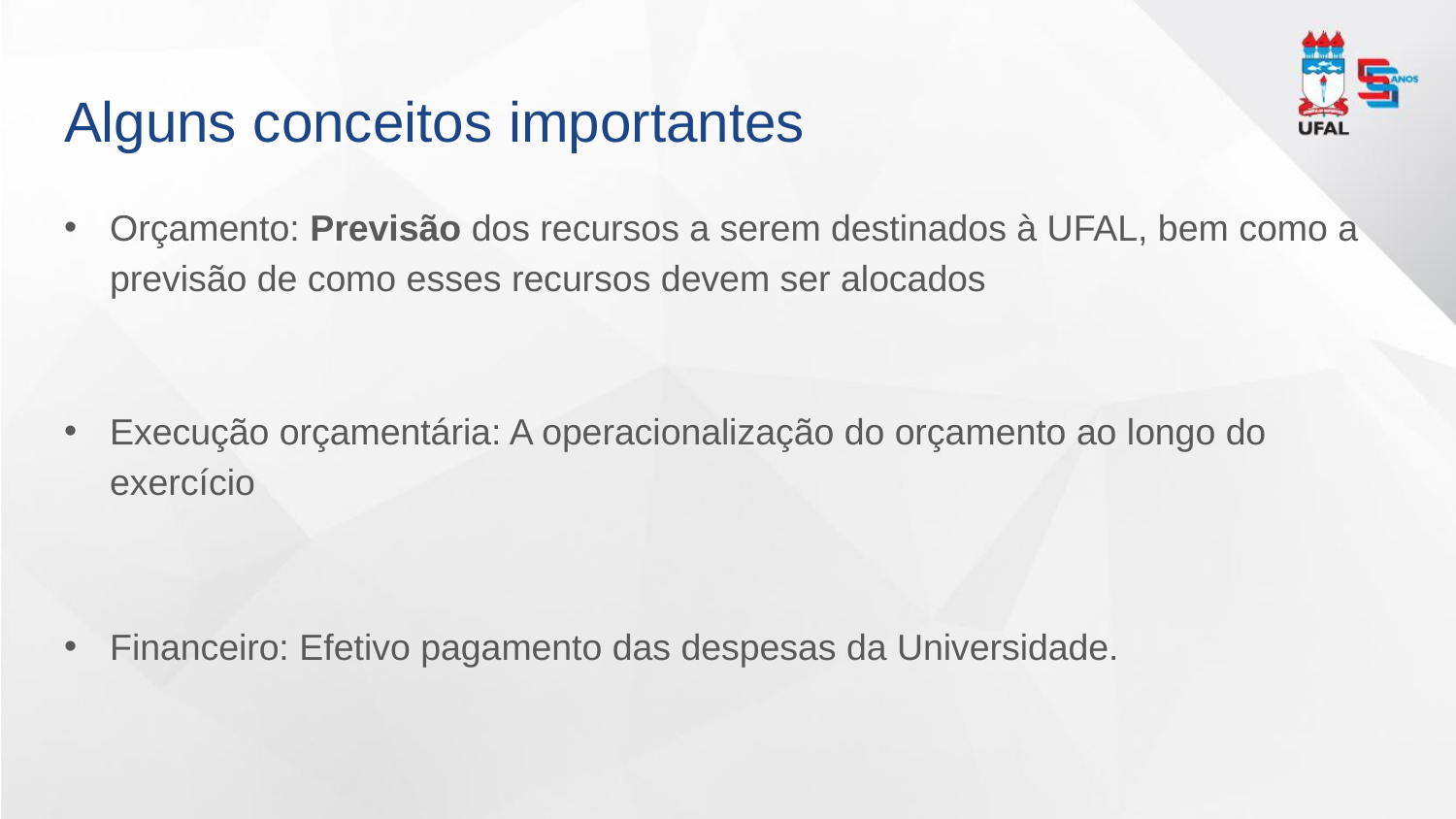

# Alguns conceitos importantes
Orçamento: Previsão dos recursos a serem destinados à UFAL, bem como a previsão de como esses recursos devem ser alocados

Execução orçamentária: A operacionalização do orçamento ao longo do exercício

Financeiro: Efetivo pagamento das despesas da Universidade.